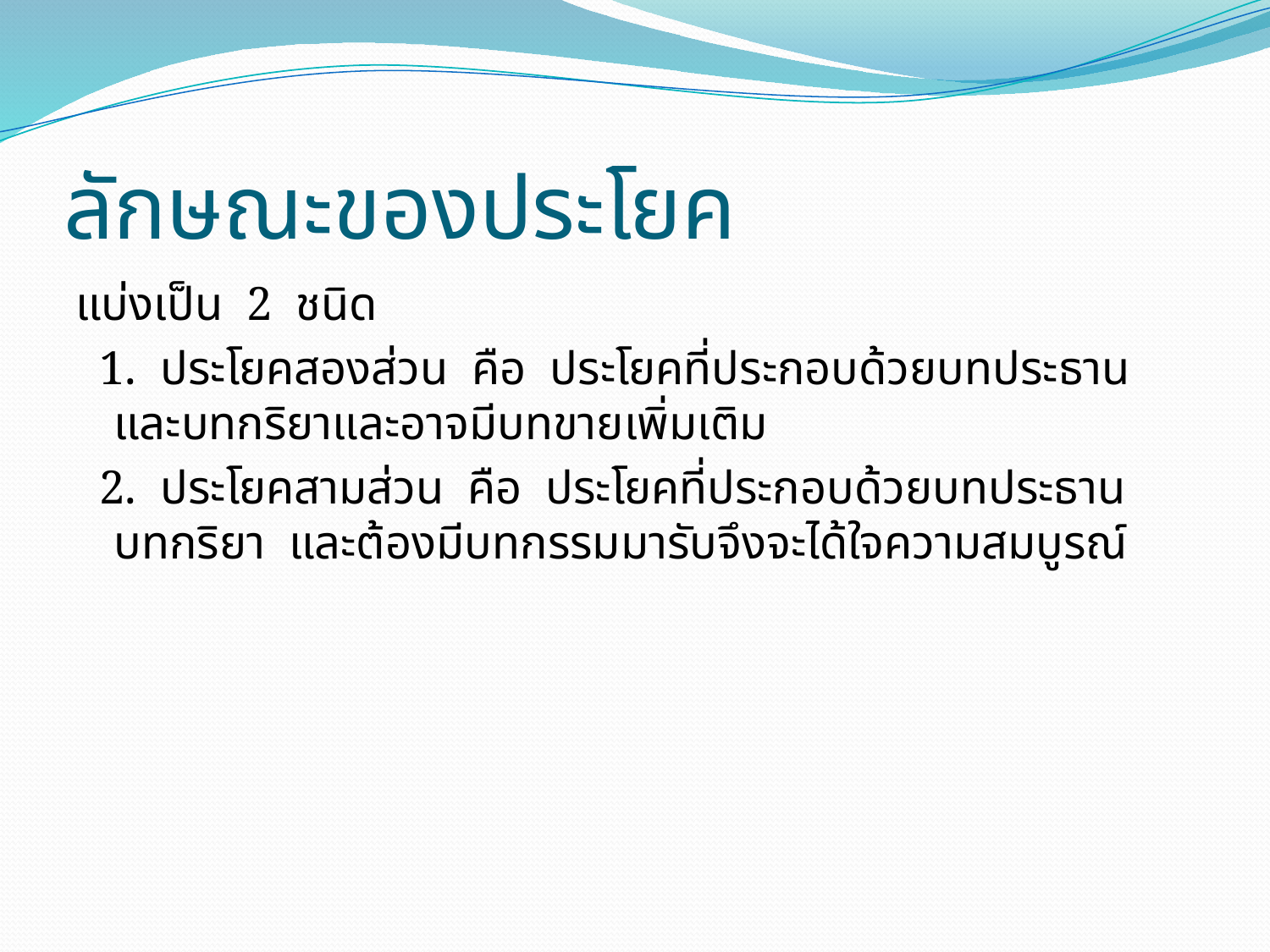

# ลักษณะของประโยค
แบ่งเป็น  2  ชนิด
  1.  ประโยคสองส่วน  คือ  ประโยคที่ประกอบด้วยบทประธานและบทกริยาและอาจมีบทขายเพิ่มเติม
  2.  ประโยคสามส่วน  คือ  ประโยคที่ประกอบด้วยบทประธาน  บทกริยา  และต้องมีบทกรรมมารับจึงจะได้ใจความสมบูรณ์